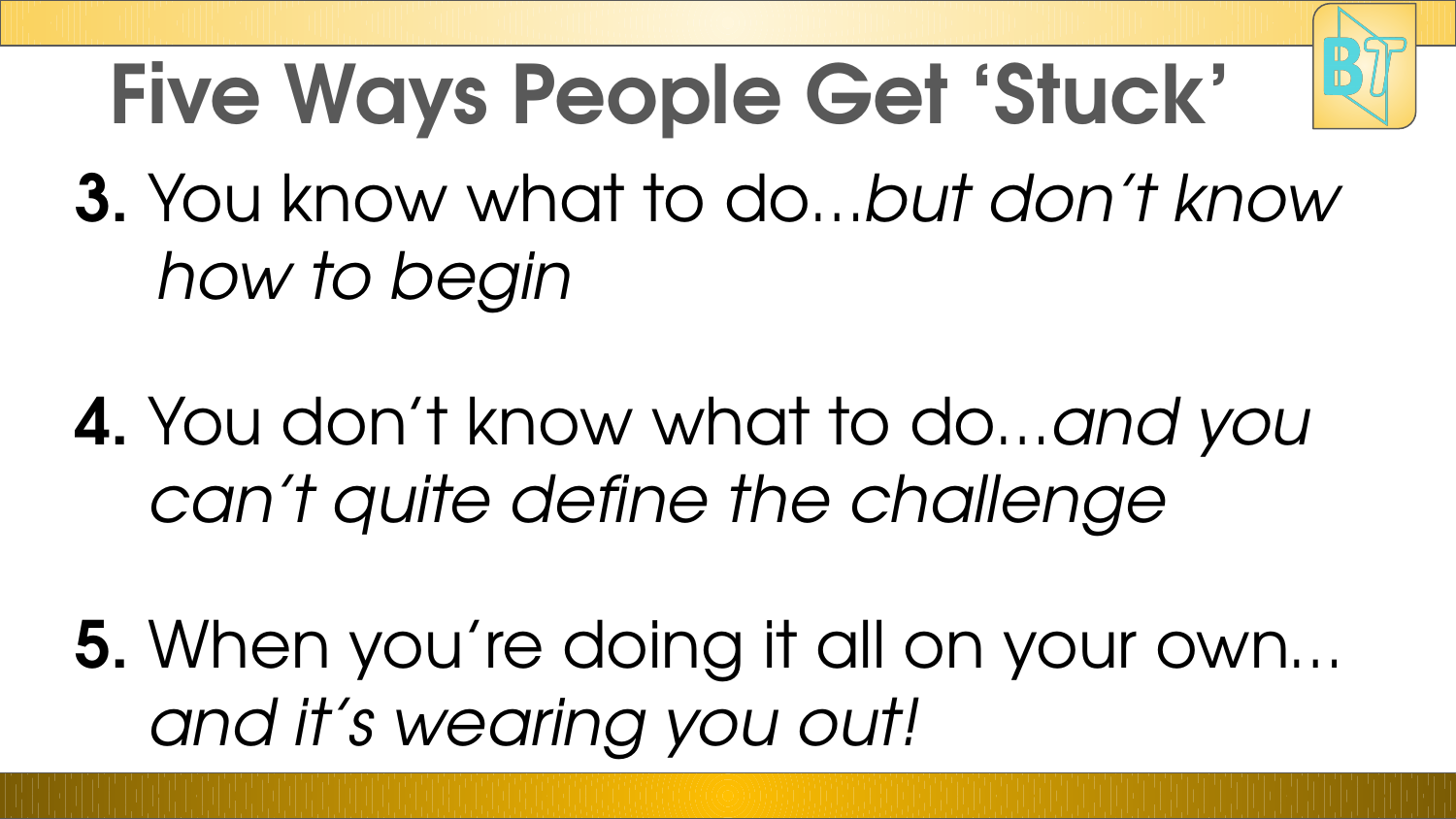

Five Ways People Get ‘Stuck’
3. You know what to do…but don’t know   how to begin

4. You don’t know what to do…and you can’t quite define the challenge

5. When you’re doing it all on your own…and it’s wearing you out!